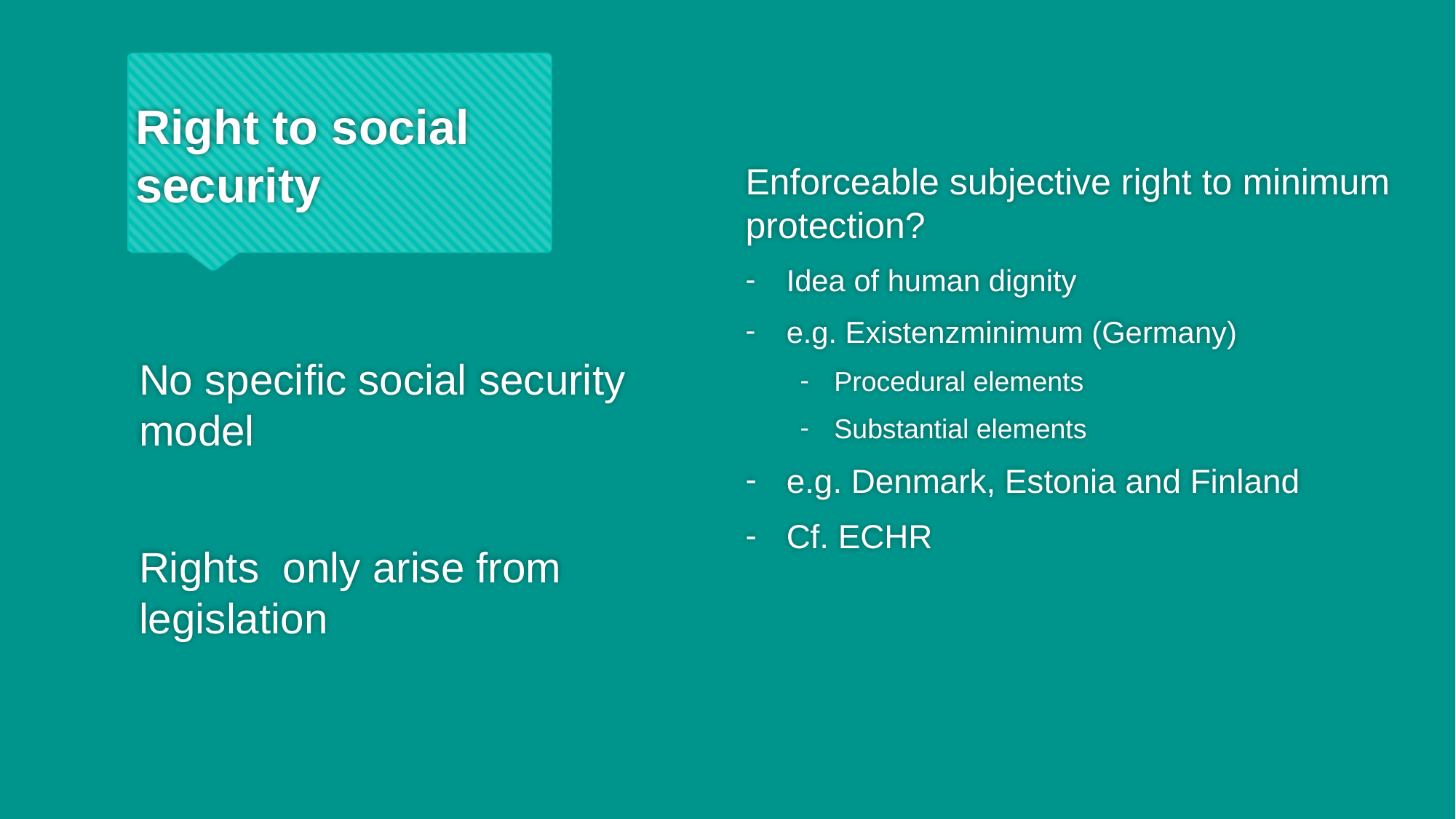

# Right to social security
Enforceable subjective right to minimum protection?
Idea of human dignity
e.g. Existenzminimum (Germany)
Procedural elements
Substantial elements
e.g. Denmark, Estonia and Finland
Cf. ECHR

No specific social security model

Rights  only arise from legislation